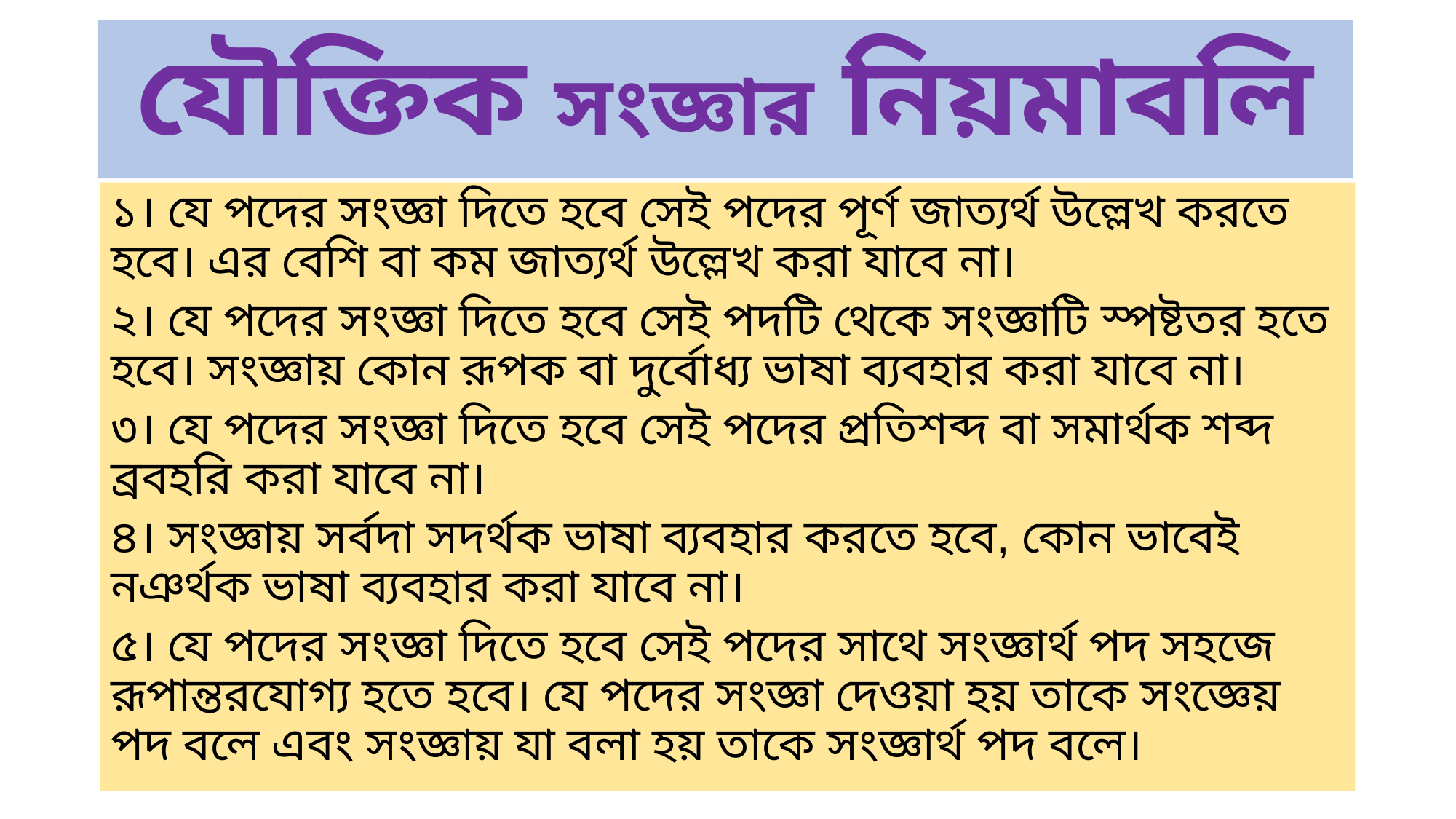

# যৌক্তিক সংজ্ঞার নিয়মাবলি
১। যে পদের সংজ্ঞা দিতে হবে সেই পদের পূর্ণ জাত্যর্থ উল্লেখ করতে হবে। এর বেশি বা কম জাত্যর্থ উল্লেখ করা যাবে না।
২। যে পদের সংজ্ঞা দিতে হবে সেই পদটি থেকে সংজ্ঞাটি স্পষ্টতর হতে হবে। সংজ্ঞায় কোন রূপক বা দুর্বোধ্য ভাষা ব্যবহার করা যাবে না।
৩। যে পদের সংজ্ঞা দিতে হবে সেই পদের প্রতিশব্দ বা সমার্থক শব্দ ব্রবহরি করা যাবে না।
৪। সংজ্ঞায় সর্বদা সদর্থক ভাষা ব্যবহার করতে হবে, কোন ভাবেই নঞর্থক ভাষা ব্যবহার করা যাবে না।
৫। যে পদের সংজ্ঞা দিতে হবে সেই পদের সাথে সংজ্ঞার্থ পদ সহজে রূপান্তরযোগ্য হতে হবে। যে পদের সংজ্ঞা দেওয়া হয় তাকে সংজ্ঞেয় পদ বলে এবং সংজ্ঞায় যা বলা হয় তাকে সংজ্ঞার্থ পদ বলে।